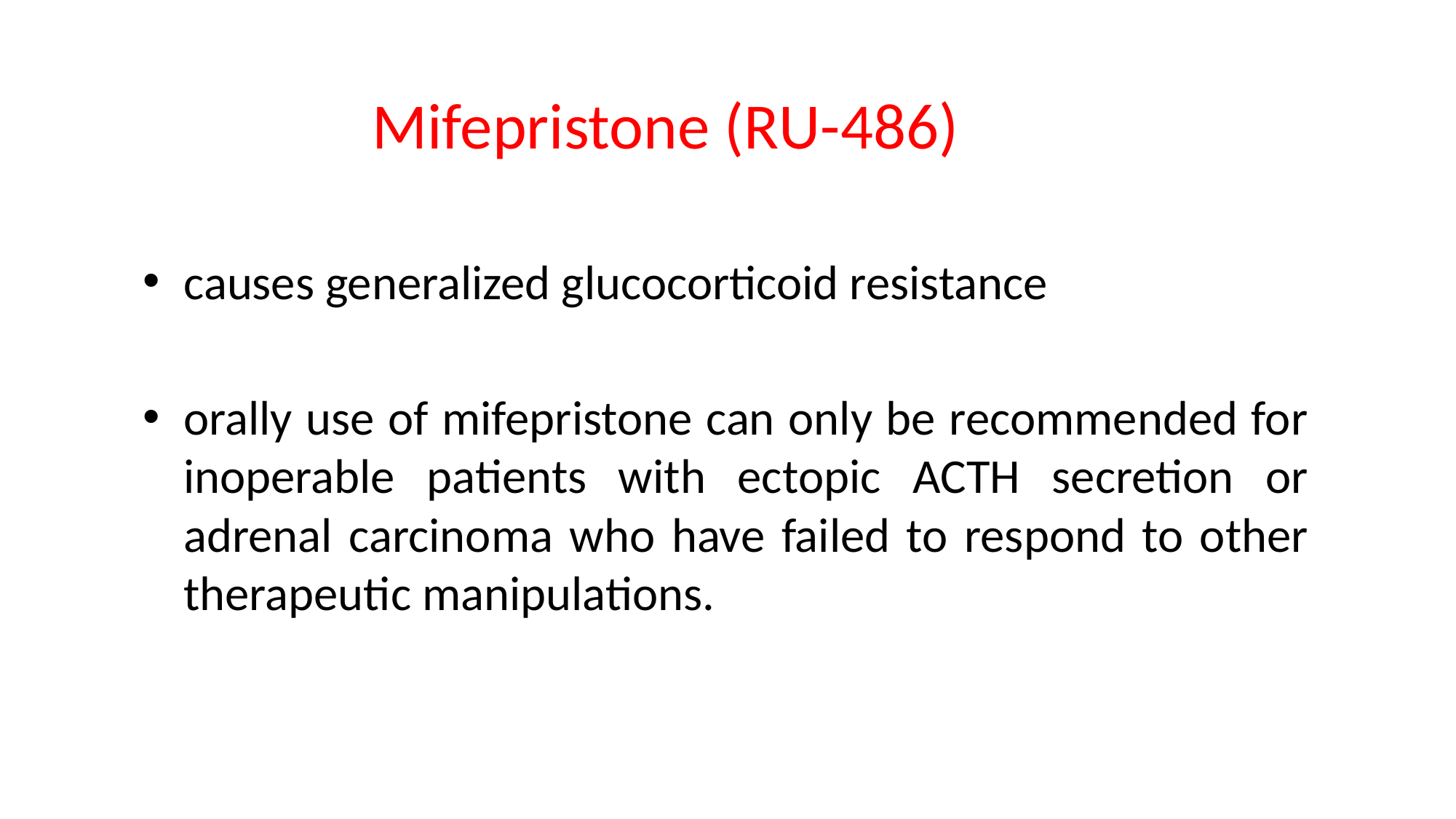

# Mifepristone (RU-486)
causes generalized glucocorticoid resistance

orally use of mifepristone can only be recommended for inoperable patients with ectopic ACTH secretion or adrenal carcinoma who have failed to respond to other therapeutic manipulations.